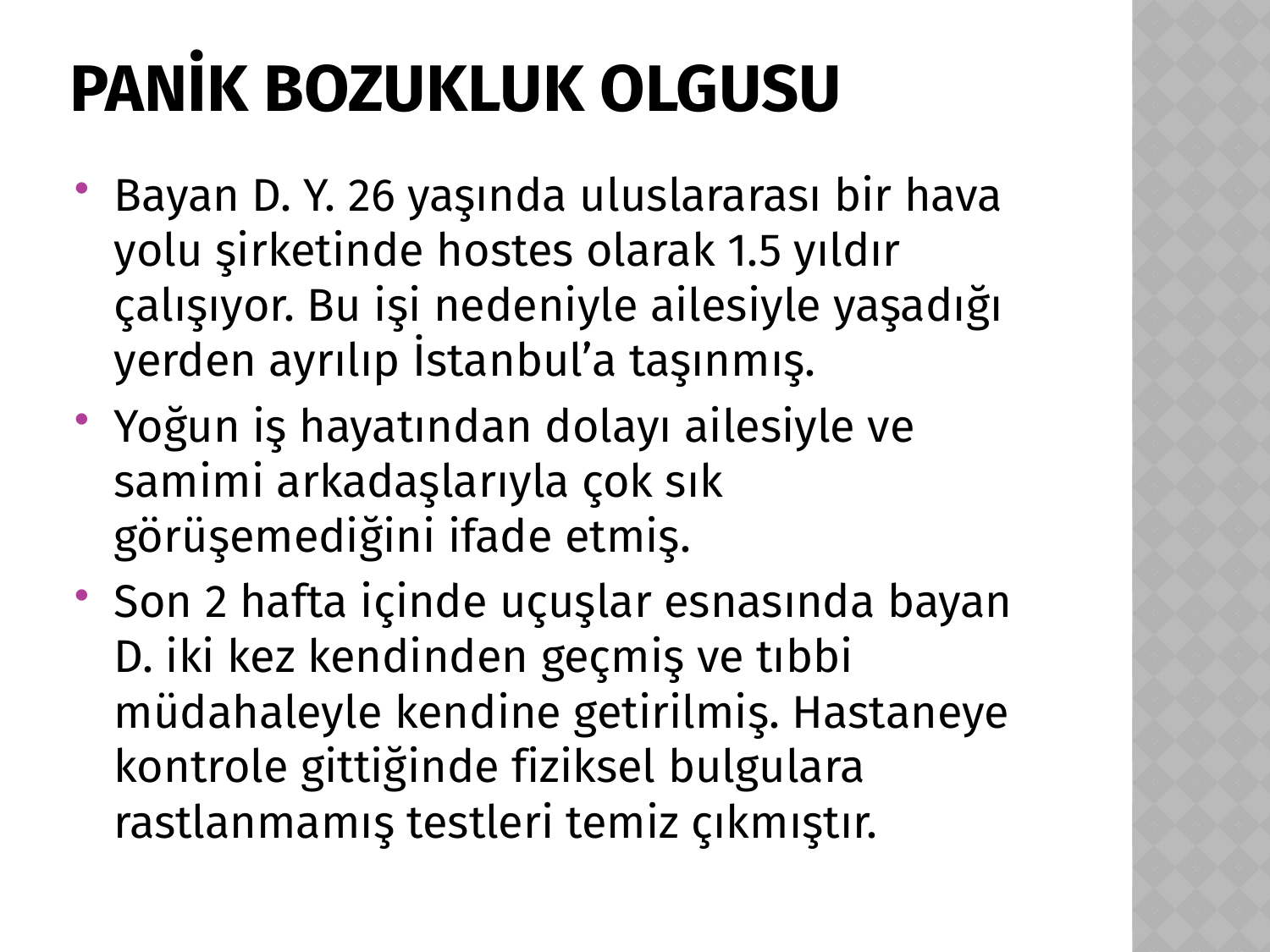

# PANİK BOZUKLUK OLGUSU
Bayan D. Y. 26 yaşında uluslararası bir hava yolu şirketinde hostes olarak 1.5 yıldır çalışıyor. Bu işi nedeniyle ailesiyle yaşadığı yerden ayrılıp İstanbul’a taşınmış.
Yoğun iş hayatından dolayı ailesiyle ve samimi arkadaşlarıyla çok sık görüşemediğini ifade etmiş.
Son 2 hafta içinde uçuşlar esnasında bayan D. iki kez kendinden geçmiş ve tıbbi müdahaleyle kendine getirilmiş. Hastaneye kontrole gittiğinde fiziksel bulgulara rastlanmamış testleri temiz çıkmıştır.